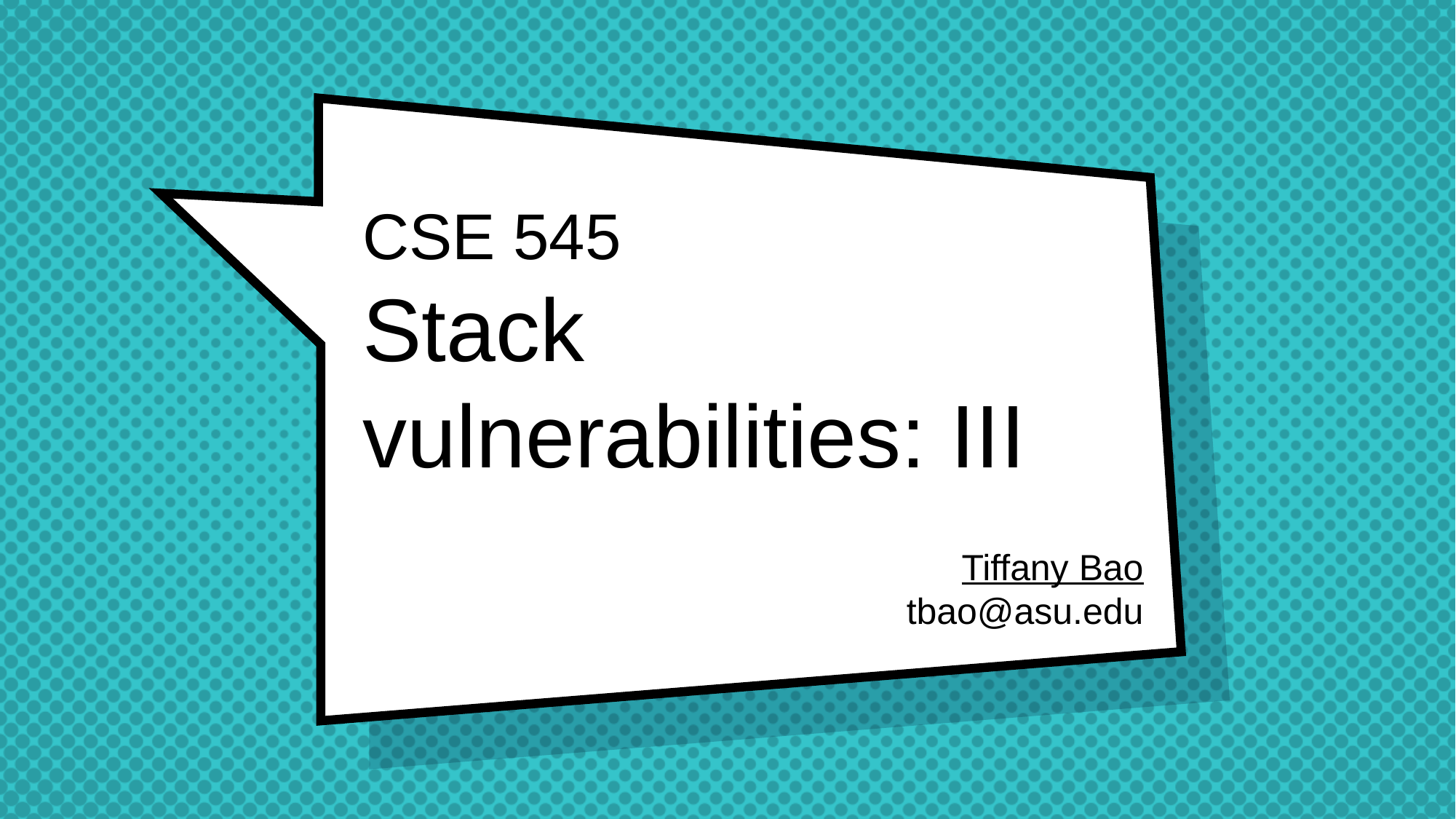

# CSE 545 Stack vulnerabilities: III
Tiffany Bao
tbao@asu.edu